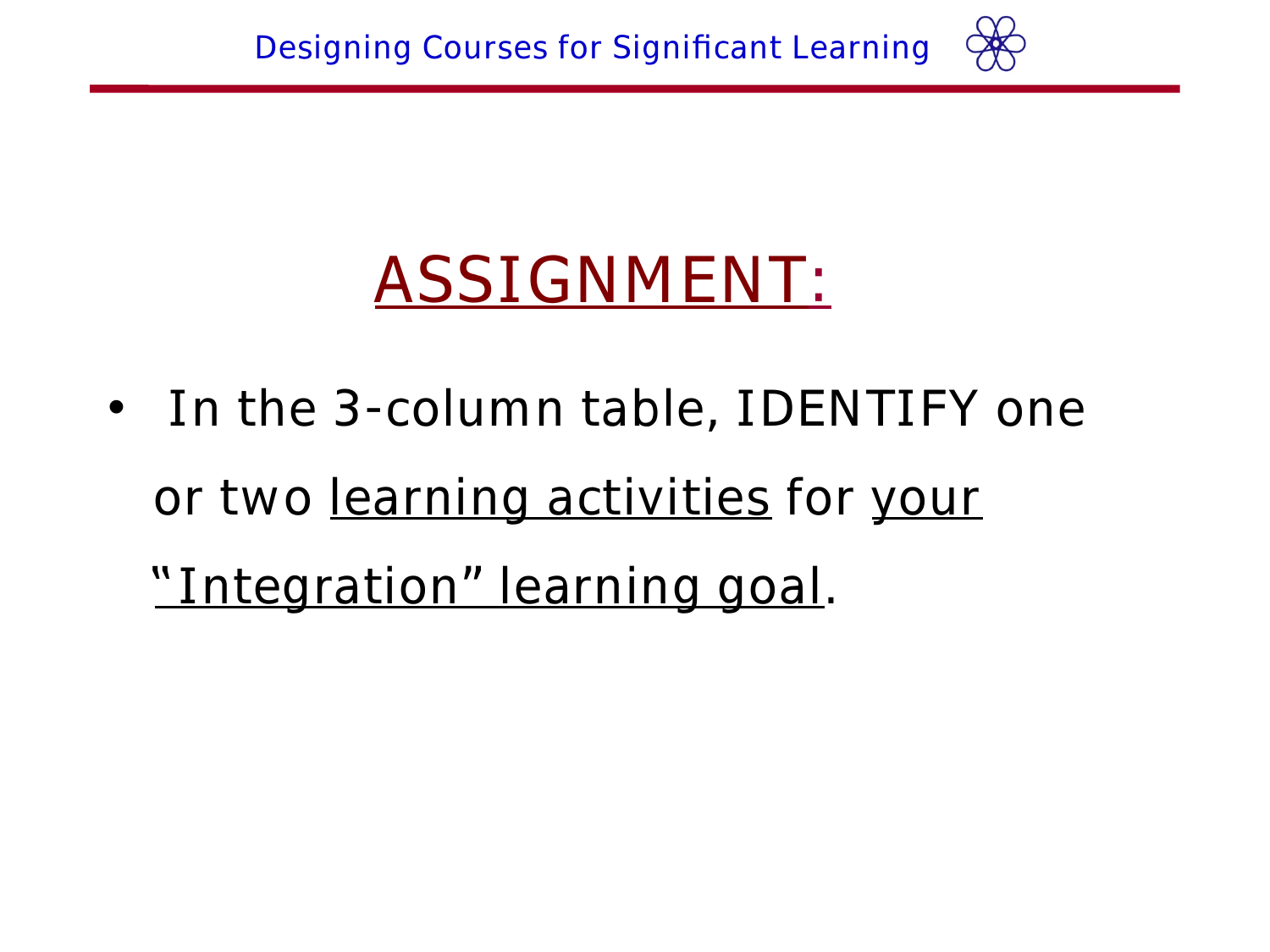

ASSIGNMENT:
 In the 3-column table, IDENTIFY one or two learning activities for your “Integration” learning goal.